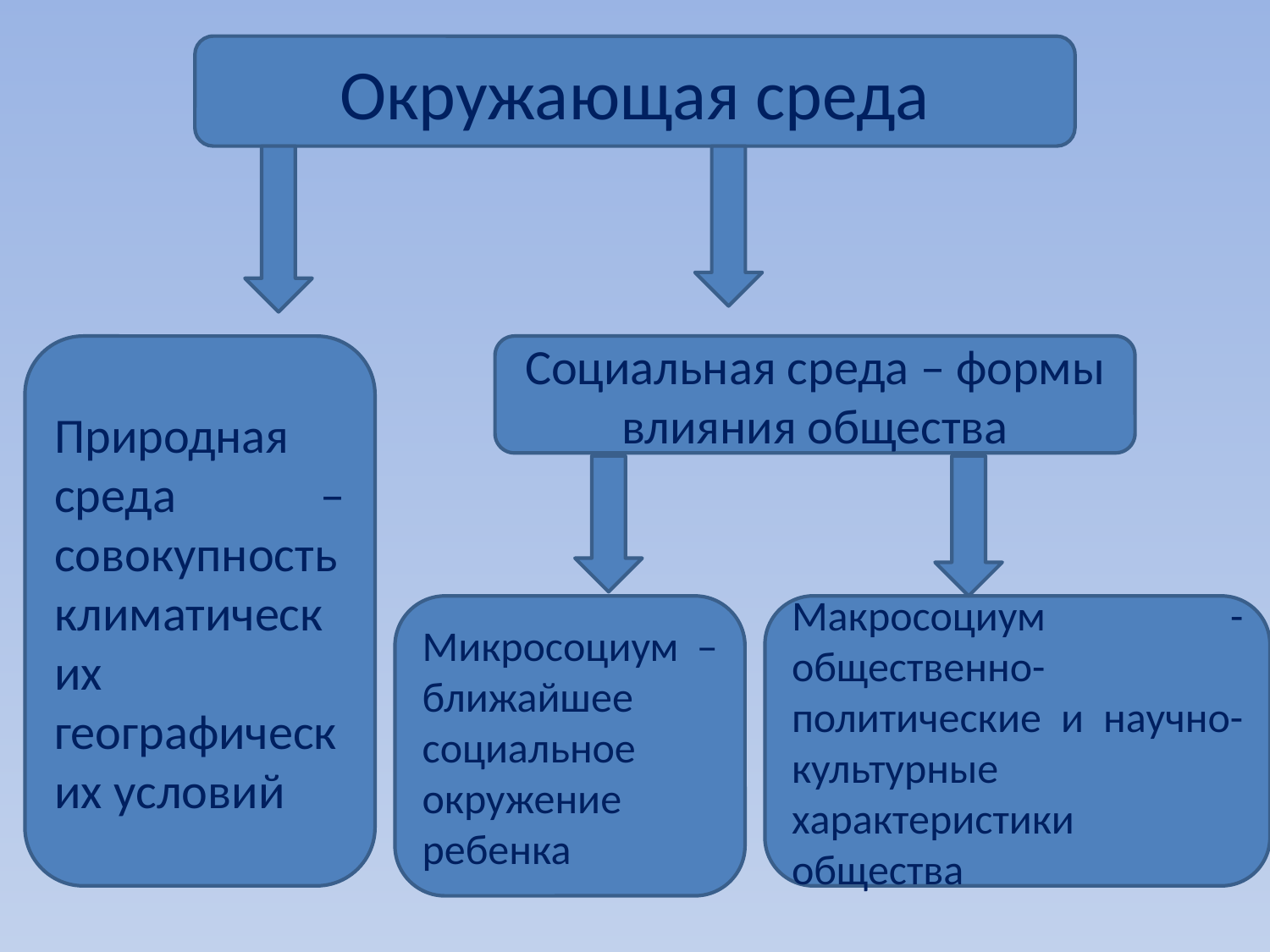

Окружающая среда

Природная среда – совокупность климатических географических условий
Социальная среда – формы влияния общества

Микросоциум – ближайшее  социальное окружение ребенка
Макросоциум  -общественно-политические и научно-культурные характеристики общества